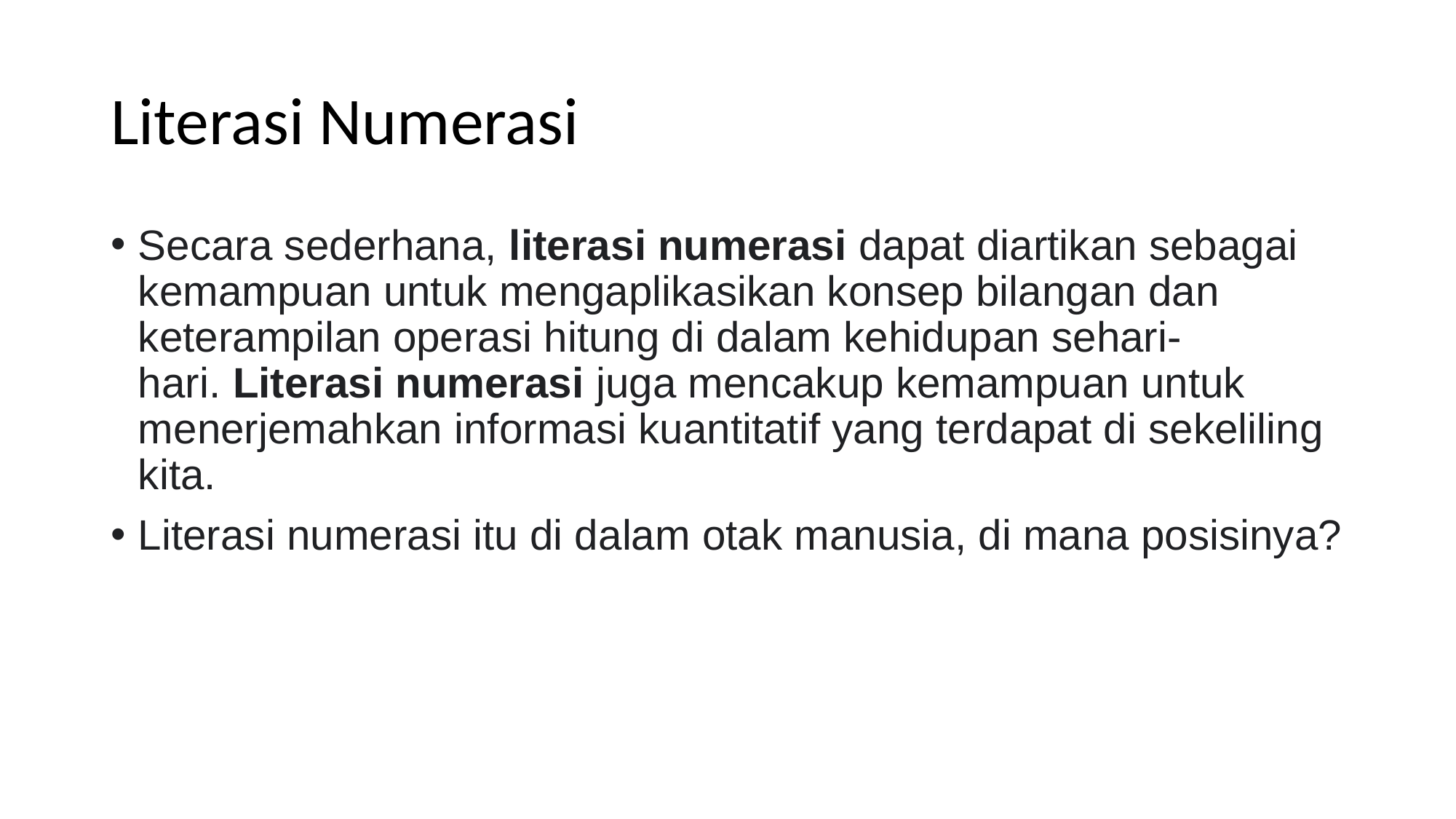

# Literasi Numerasi
Secara sederhana, literasi numerasi dapat diartikan sebagai kemampuan untuk mengaplikasikan konsep bilangan dan keterampilan operasi hitung di dalam kehidupan sehari-hari. Literasi numerasi juga mencakup kemampuan untuk menerjemahkan informasi kuantitatif yang terdapat di sekeliling kita.
Literasi numerasi itu di dalam otak manusia, di mana posisinya?